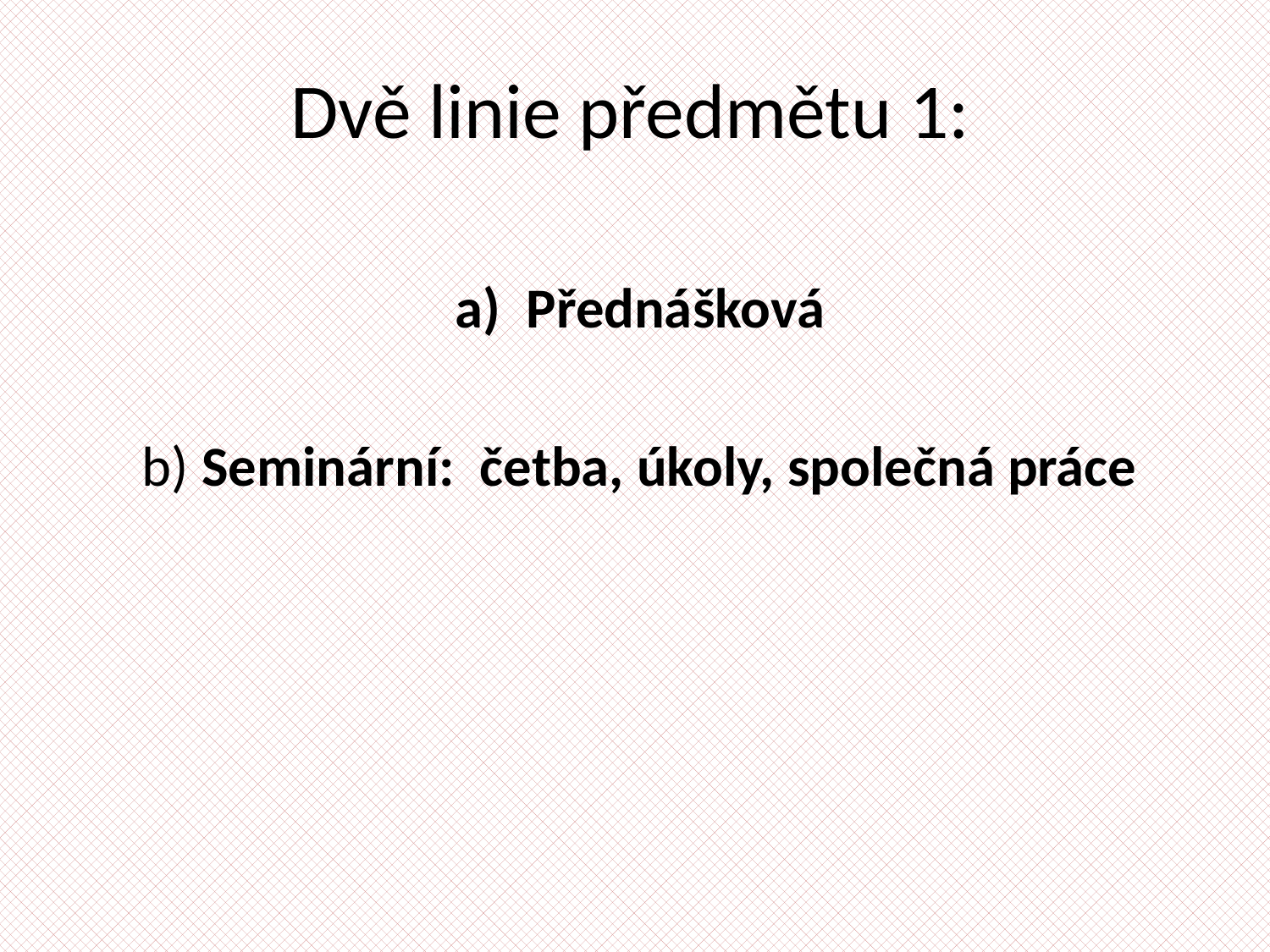

# Dvě linie předmětu 1:

Přednášková

b) Seminární:  četba, úkoly, společná práce